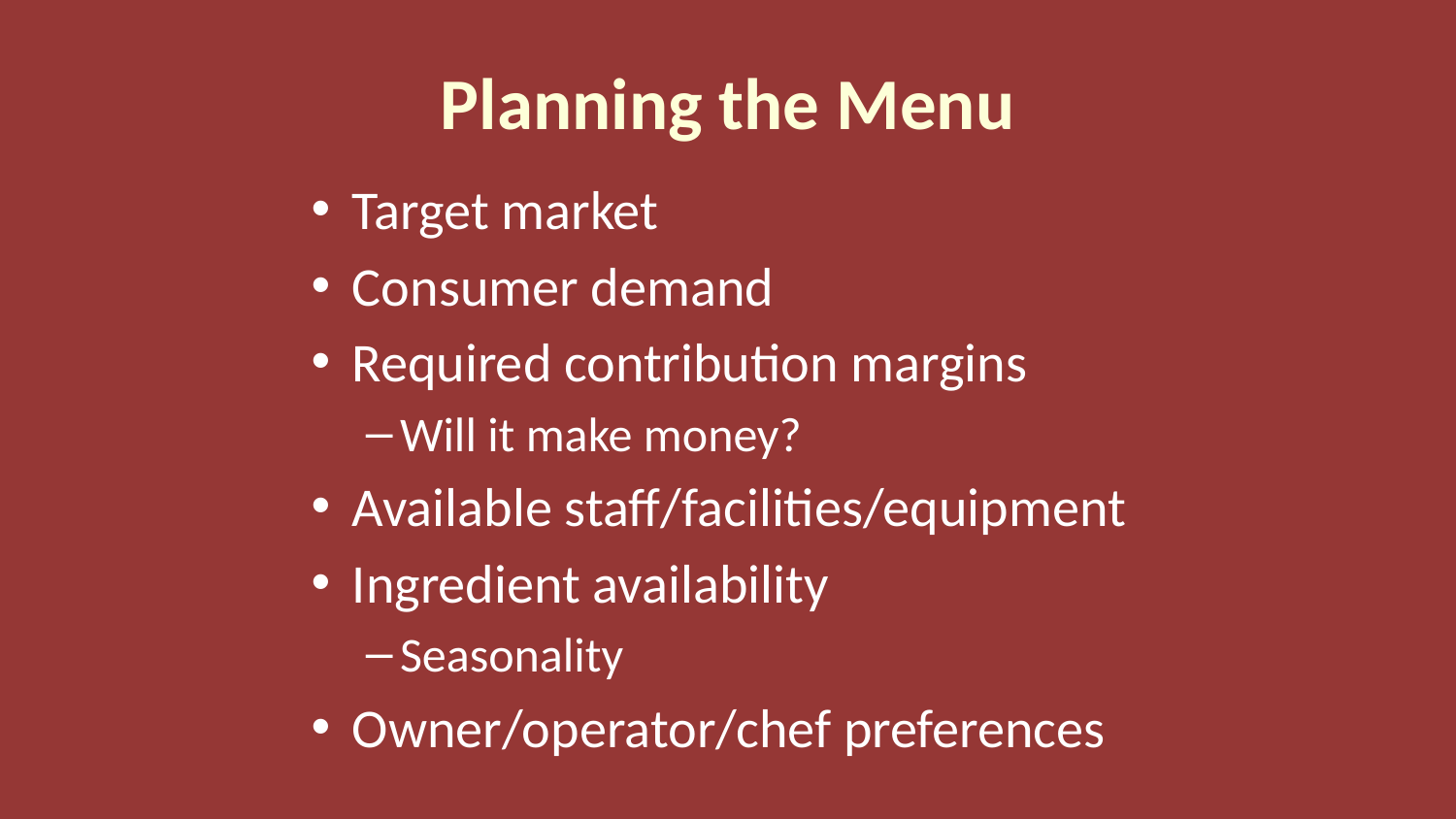

# Planning the Menu
Target market
Consumer demand
Required contribution margins
Will it make money?
Available staff/facilities/equipment
Ingredient availability
Seasonality
Owner/operator/chef preferences